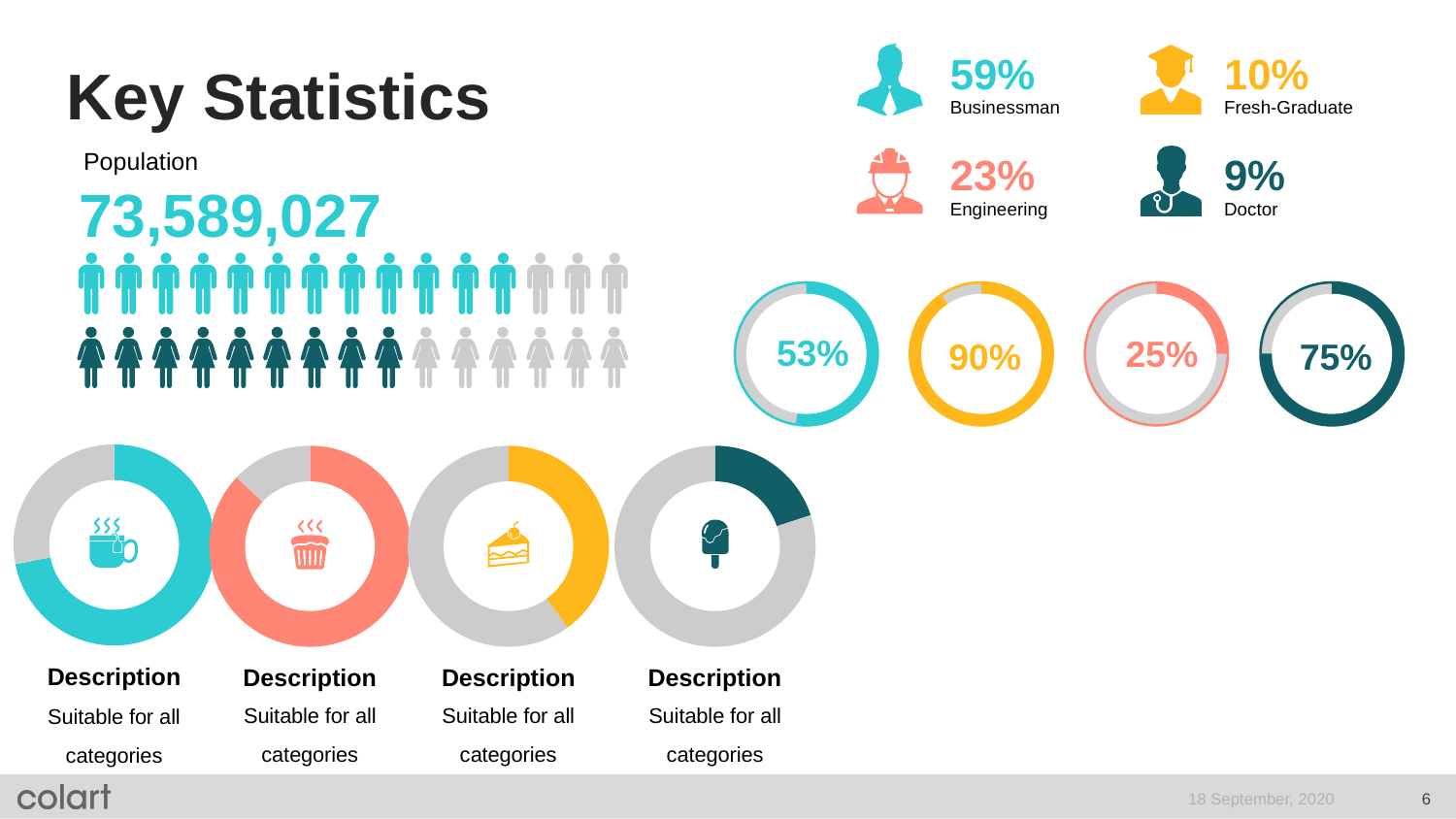

59%
10%

# Key Statistics
Businessman
Fresh-Graduate
Population
23%
9%

73,589,027
Engineering
Doctor

53%
25%
90%
75%

[unsupported chart]

[unsupported chart]

[unsupported chart]

[unsupported chart]

Description
Description
Description
Description
Suitable for all categories
Suitable for all categories
Suitable for all categories
Suitable for all categories
18 September, 2020
6